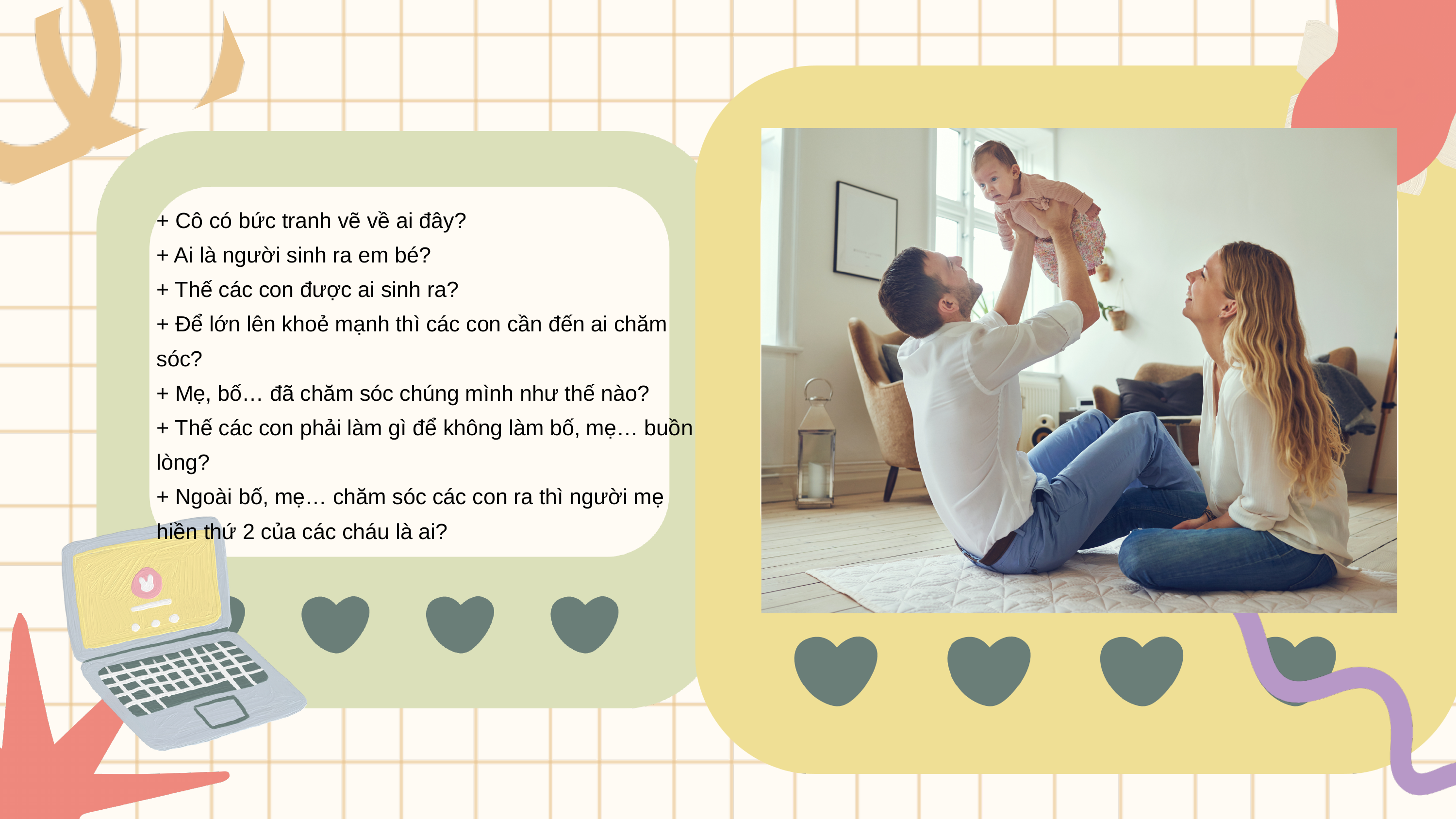

+ Cô có bức tranh vẽ về ai đây?
+ Ai là người sinh ra em bé?
+ Thế các con được ai sinh ra?
+ Để lớn lên khoẻ mạnh thì các con cần đến ai chăm sóc?
+ Mẹ, bố… đã chăm sóc chúng mình như thế nào?
+ Thế các con phải làm gì để không làm bố, mẹ… buồn lòng?
+ Ngoài bố, mẹ… chăm sóc các con ra thì người mẹ hiền thứ 2 của các cháu là ai?